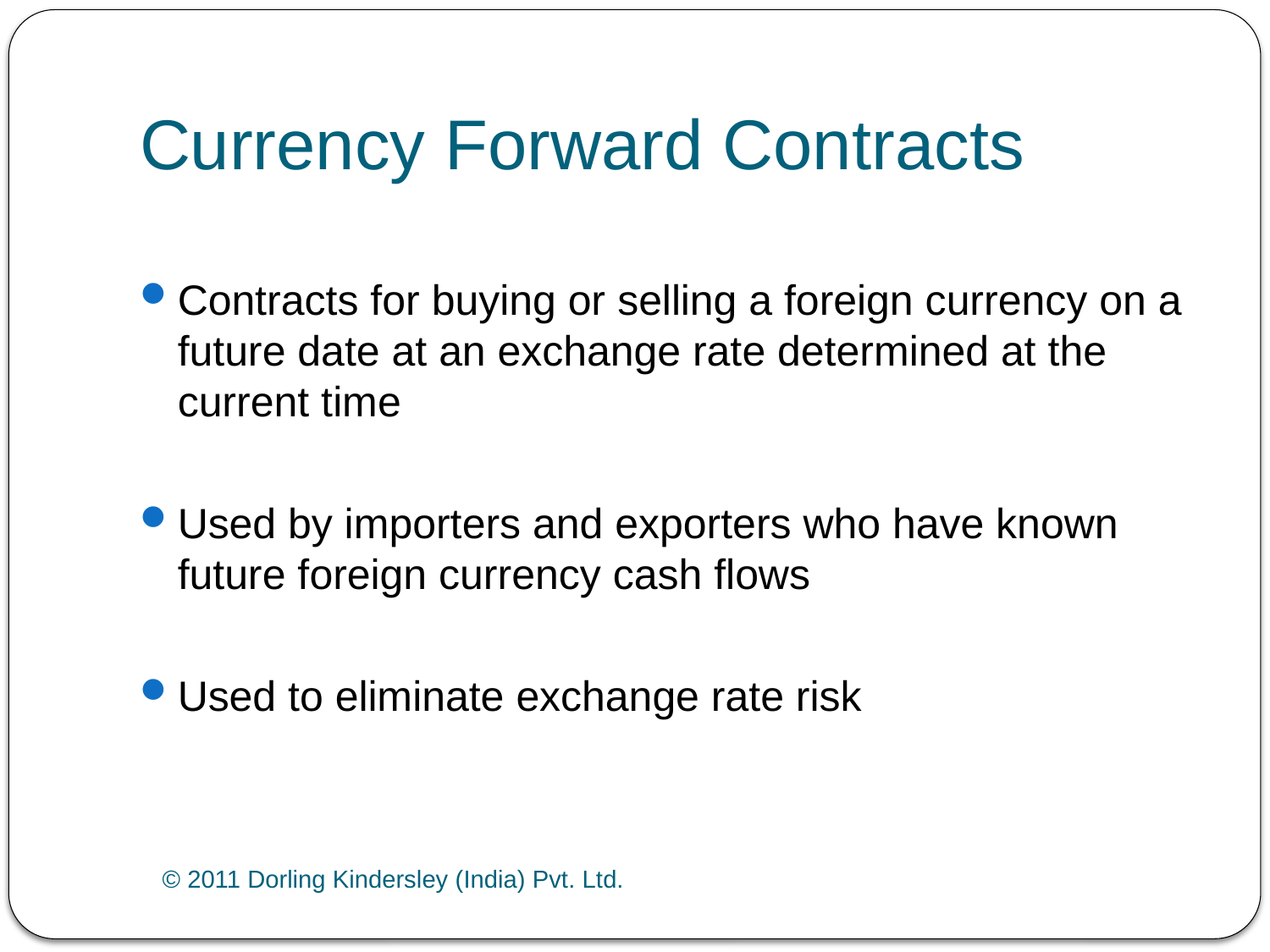

# Currency Forward Contracts

Contracts for buying or selling a foreign currency on a future date at an exchange rate determined at the current time

Used by importers and exporters who have known future foreign currency cash flows

Used to eliminate exchange rate risk
© 2011 Dorling Kindersley (India) Pvt. Ltd.